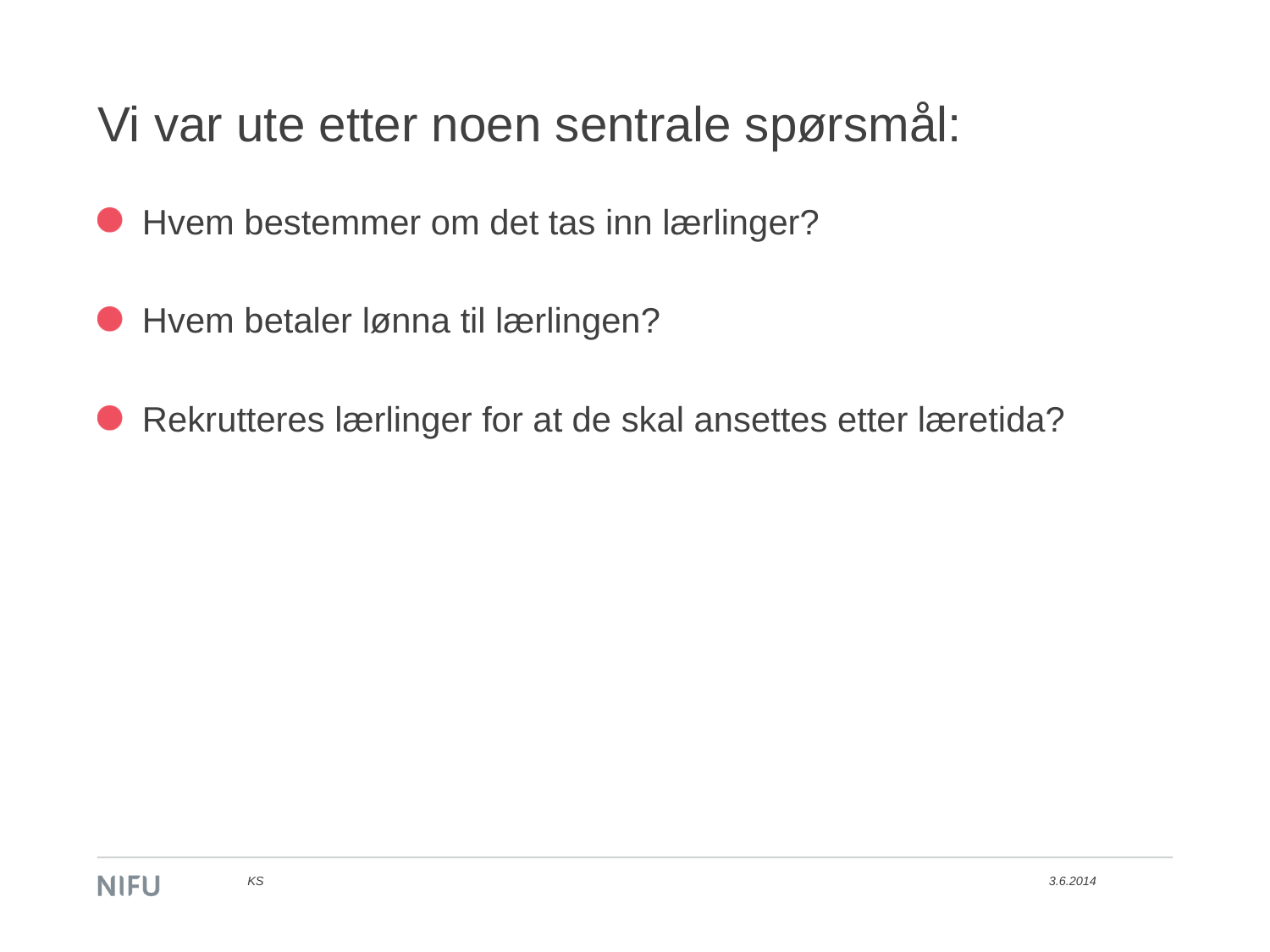

# Vi var ute etter noen sentrale spørsmål:
Hvem bestemmer om det tas inn lærlinger?

Hvem betaler lønna til lærlingen?

Rekrutteres lærlinger for at de skal ansettes etter læretida?

KS
3.6.2014